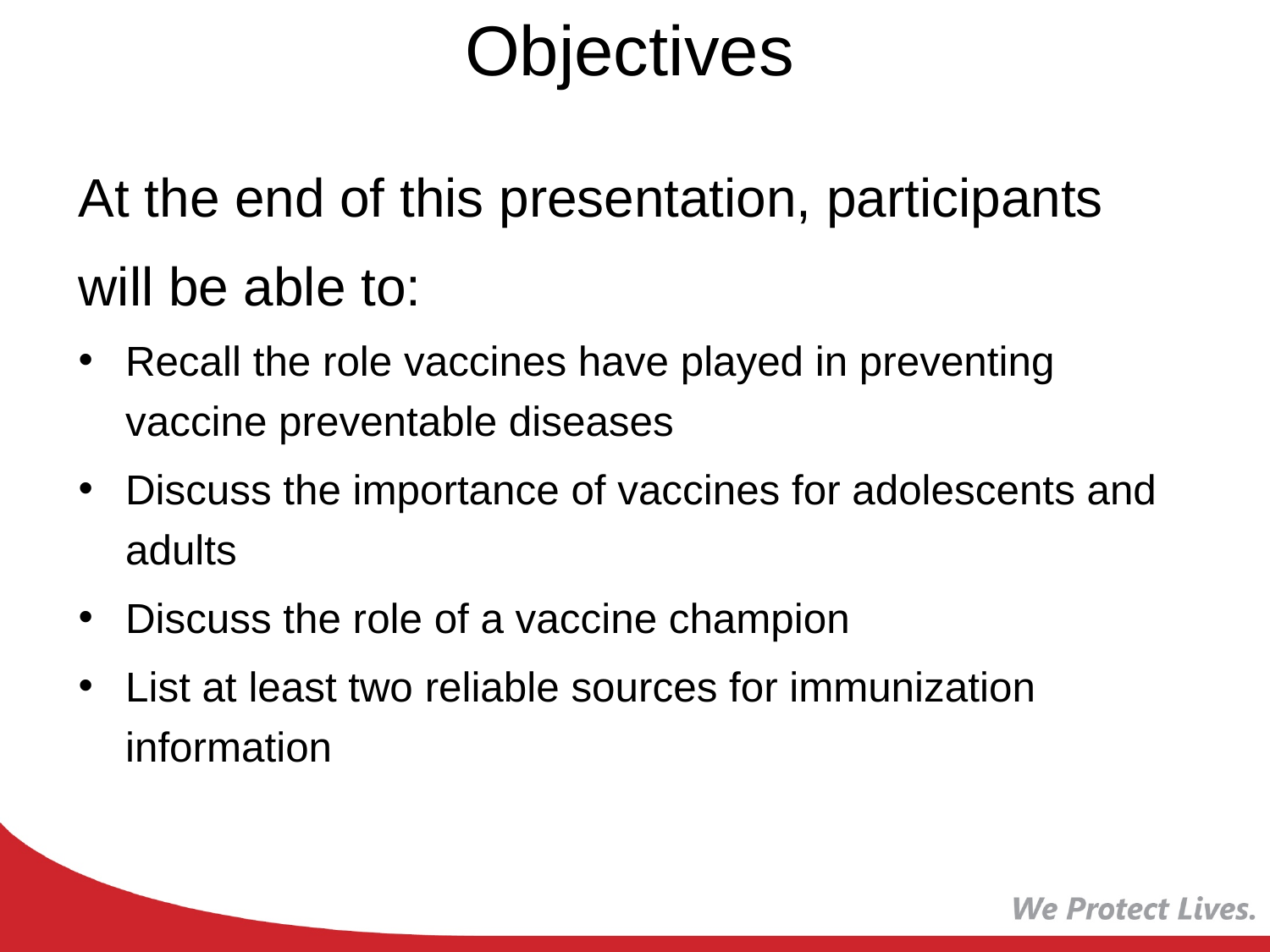

# Objectives
At the end of this presentation, participants
will be able to:
Recall the role vaccines have played in preventing vaccine preventable diseases
Discuss the importance of vaccines for adolescents and adults
Discuss the role of a vaccine champion
List at least two reliable sources for immunization information